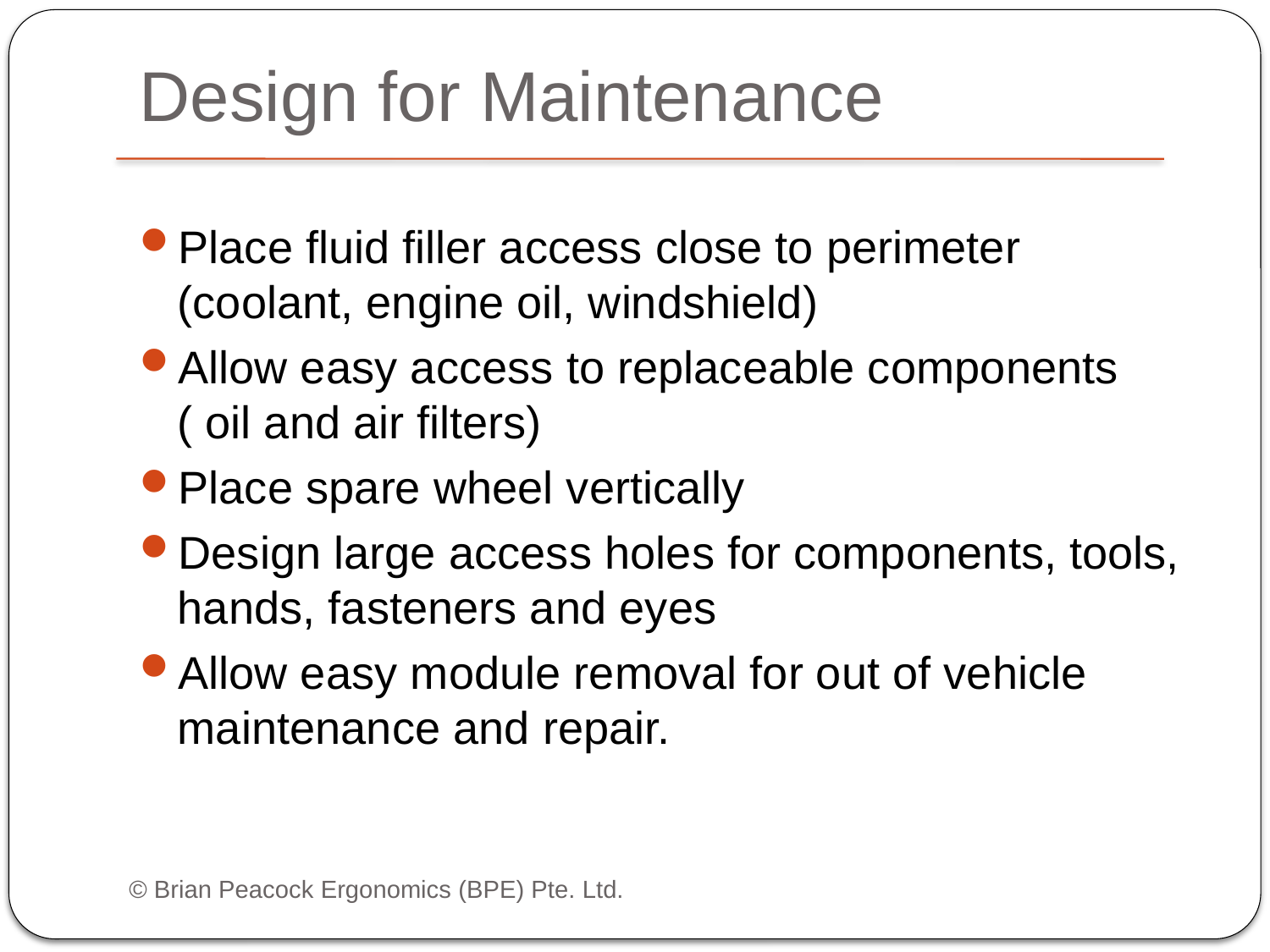

# Design for Maintenance
Place fluid filler access close to perimeter (coolant, engine oil, windshield)
Allow easy access to replaceable components ( oil and air filters)
Place spare wheel vertically
Design large access holes for components, tools, hands, fasteners and eyes
Allow easy module removal for out of vehicle maintenance and repair.

© Brian Peacock Ergonomics (BPE) Pte. Ltd.